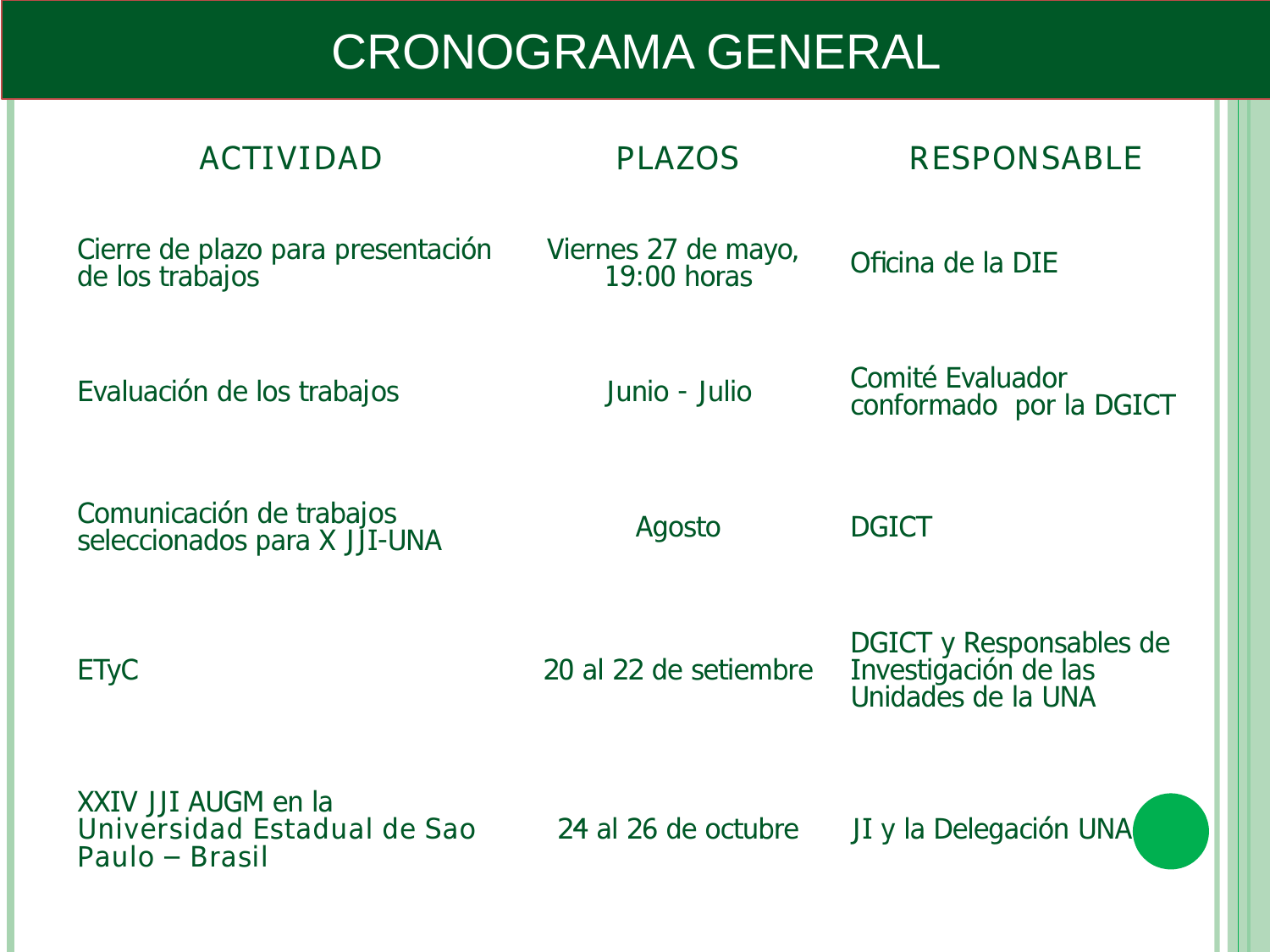

CRONOGRAMA GENERAL
| ACTIVIDAD | PLAZOS | RESPONSABLE |
| --- | --- | --- |
| Cierre de plazo para presentación de los trabajos | Viernes 27 de mayo, 19:00 horas | Oficina de la DIE |
| Evaluación de los trabajos | Junio - Julio | Comité Evaluador conformado por la DGICT |
| Comunicación de trabajos seleccionados para X JJI-UNA | Agosto | DGICT |
| ETyC | 20 al 22 de setiembre | DGICT y Responsables de Investigación de las Unidades de la UNA |
| XXIV JJI AUGM en la Universidad Estadual de Sao Paulo – Brasil | 24 al 26 de octubre | JI y la Delegación UNA |